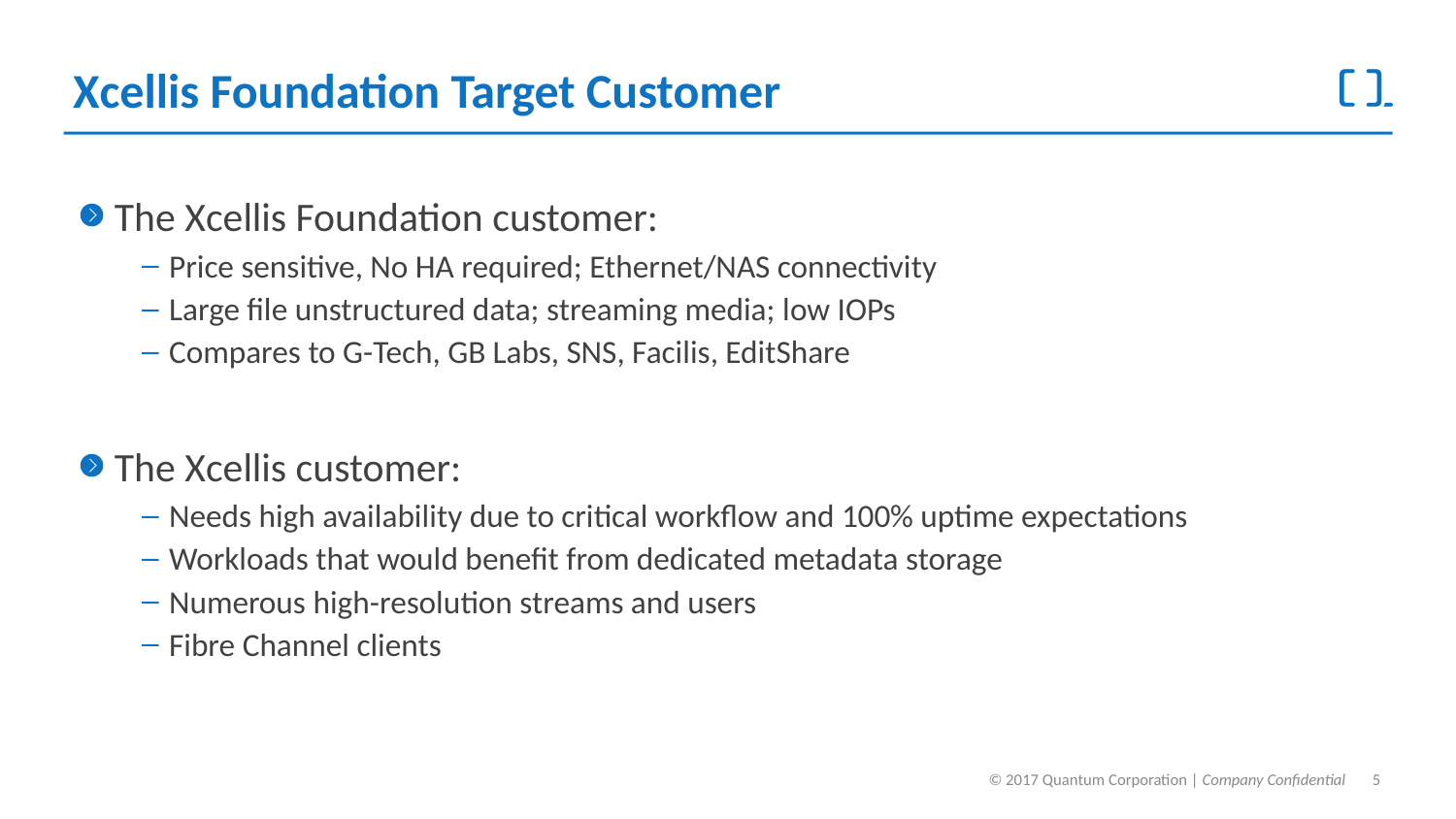

# Xcellis Foundation Target Customer
The Xcellis Foundation customer:
Price sensitive, No HA required; Ethernet/NAS connectivity
Large file unstructured data; streaming media; low IOPs
Compares to G-Tech, GB Labs, SNS, Facilis, EditShare

The Xcellis customer:
Needs high availability due to critical workflow and 100% uptime expectations
Workloads that would benefit from dedicated metadata storage
Numerous high-resolution streams and users
Fibre Channel clients